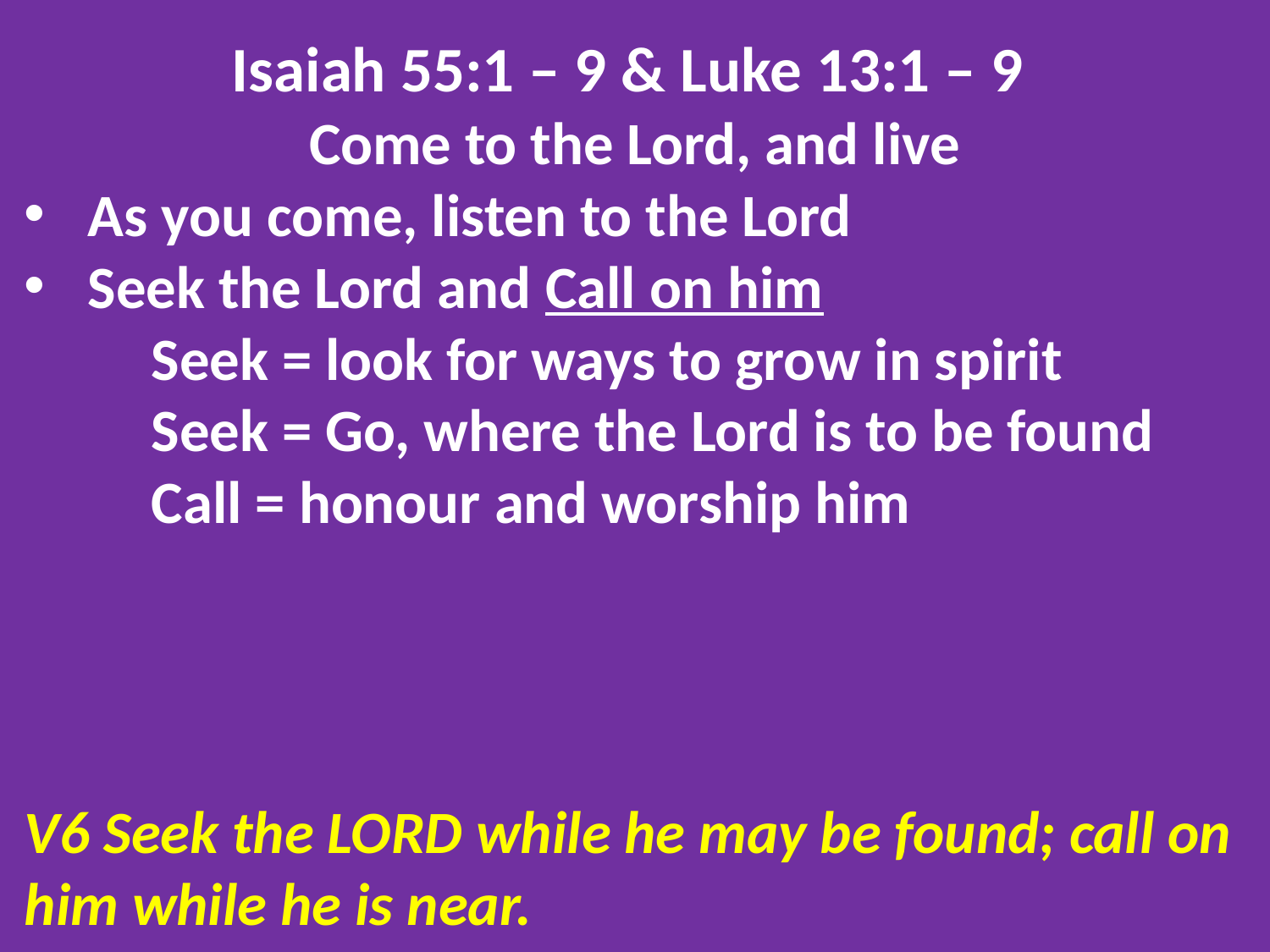

Isaiah 55:1 – 9 & Luke 13:1 – 9
Come to the Lord, and live
As you come, listen to the Lord
Seek the Lord and Call on him
	Seek = look for ways to grow in spirit
	Seek = Go, where the Lord is to be found
	Call = honour and worship him

V6 Seek the LORD while he may be found; call on him while he is near.